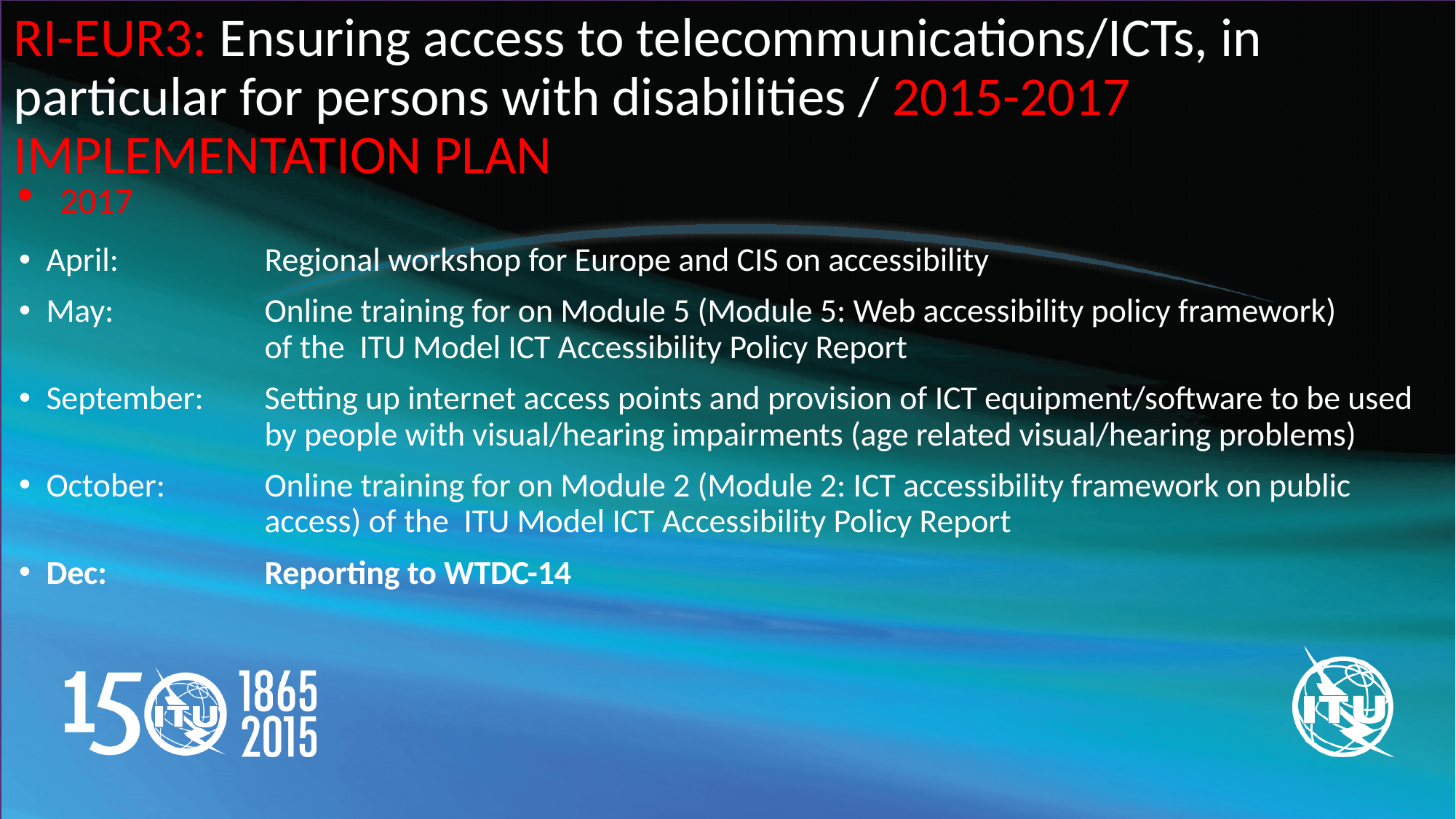

# RI-EUR3: Ensuring access to telecommunications/ICTs, in particular for persons with disabilities / 2015-2017 IMPLEMENTATION PLAN
2017
April:		Regional workshop for Europe and CIS on accessibility
May: 		Online training for on Module 5 (Module 5: Web accessibility policy framework) 			of the  ITU Model ICT Accessibility Policy Report
September:	Setting up internet access points and provision of ICT equipment/software to be used 		by people with visual/hearing impairments (age related visual/hearing problems)
October: 	Online training for on Module 2 (Module 2: ICT accessibility framework on public 		access) of the  ITU Model ICT Accessibility Policy Report
Dec: 		Reporting to WTDC-14